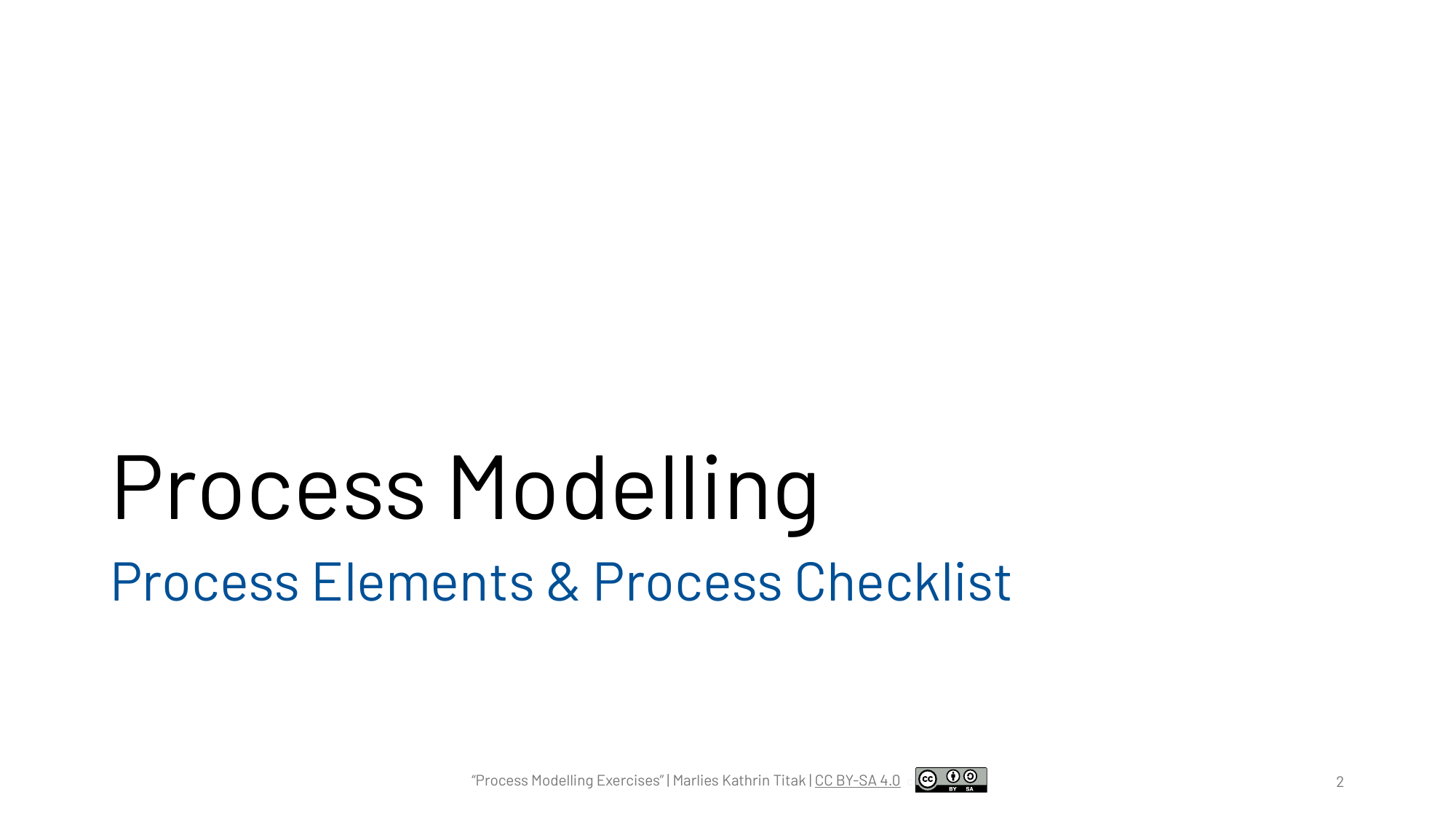

# Process Modelling
Process Elements & Process Checklist
2